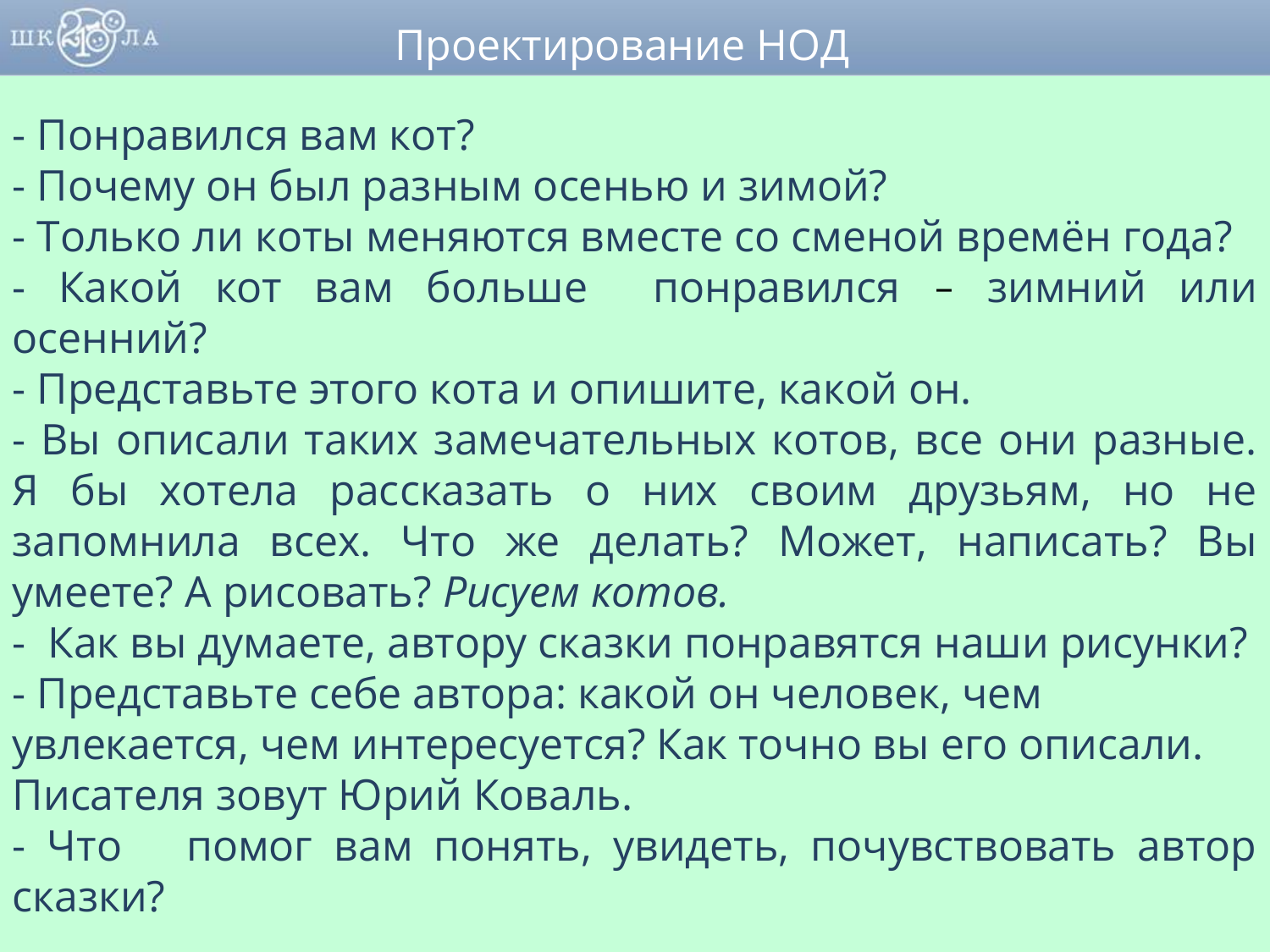

Проектирование НОД
- Понравился вам кот?
- Почему он был разным осенью и зимой?
- Только ли коты меняются вместе со сменой времён года?
- Какой кот вам больше  понравился – зимний или осенний?
- Представьте этого кота и опишите, какой он.
- Вы описали таких замечательных котов, все они разные. Я бы хотела рассказать о них своим друзьям, но не запомнила всех. Что же делать? Может, написать? Вы умеете? А рисовать? Рисуем котов.
-  Как вы думаете, автору сказки понравятся наши рисунки?
- Представьте себе автора: какой он человек, чем увлекается, чем интересуется? Как точно вы его описали. Писателя зовут Юрий Коваль.
- Что   помог вам понять, увидеть, почувствовать автор сказки?